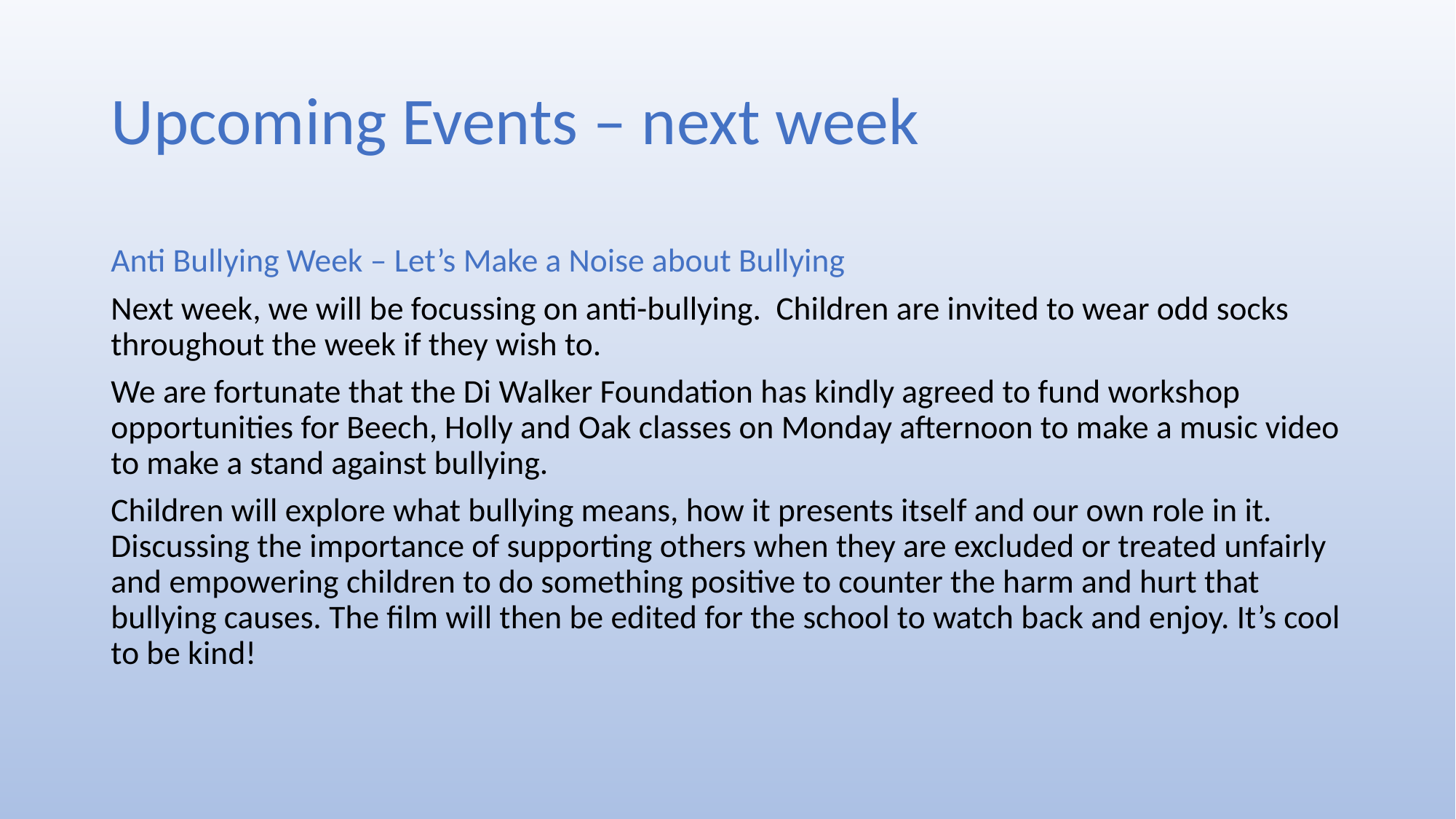

# Upcoming Events – next week
Anti Bullying Week – Let’s Make a Noise about Bullying
Next week, we will be focussing on anti-bullying.  Children are invited to wear odd socks throughout the week if they wish to.
We are fortunate that the Di Walker Foundation has kindly agreed to fund workshop opportunities for Beech, Holly and Oak classes on Monday afternoon to make a music video to make a stand against bullying.
Children will explore what bullying means, how it presents itself and our own role in it. Discussing the importance of supporting others when they are excluded or treated unfairly and empowering children to do something positive to counter the harm and hurt that bullying causes. The film will then be edited for the school to watch back and enjoy. It’s cool to be kind!